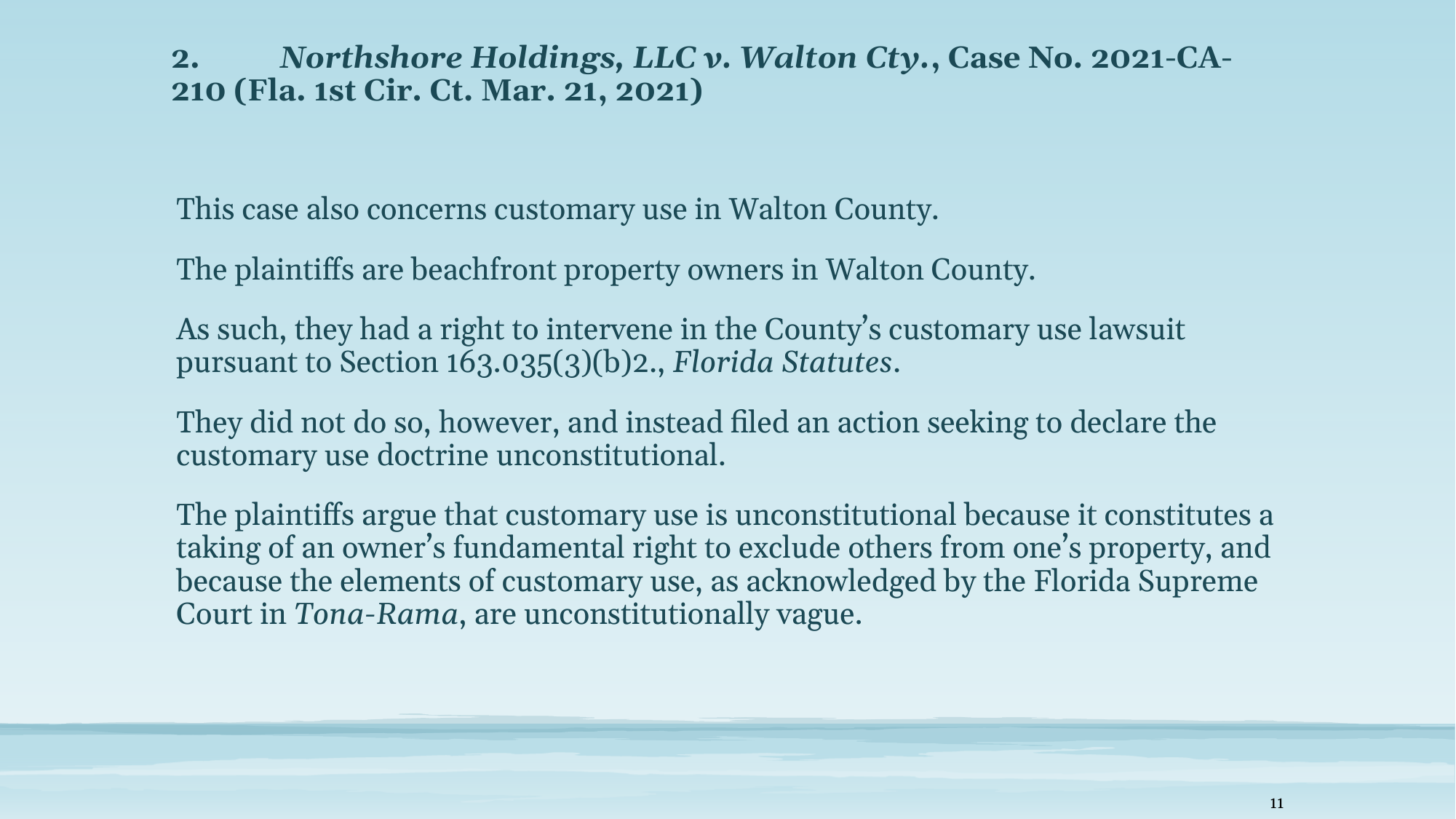

# 2.	Northshore Holdings, LLC v. Walton Cty., Case No. 2021-CA-	210 (Fla. 1st Cir. Ct. Mar. 21, 2021)
This case also concerns customary use in Walton County.
The plaintiffs are beachfront property owners in Walton County.
As such, they had a right to intervene in the County’s customary use lawsuit pursuant to Section 163.035(3)(b)2., Florida Statutes.
They did not do so, however, and instead filed an action seeking to declare the customary use doctrine unconstitutional.
The plaintiffs argue that customary use is unconstitutional because it constitutes a taking of an owner’s fundamental right to exclude others from one’s property, and because the elements of customary use, as acknowledged by the Florida Supreme Court in Tona-Rama, are unconstitutionally vague.
11